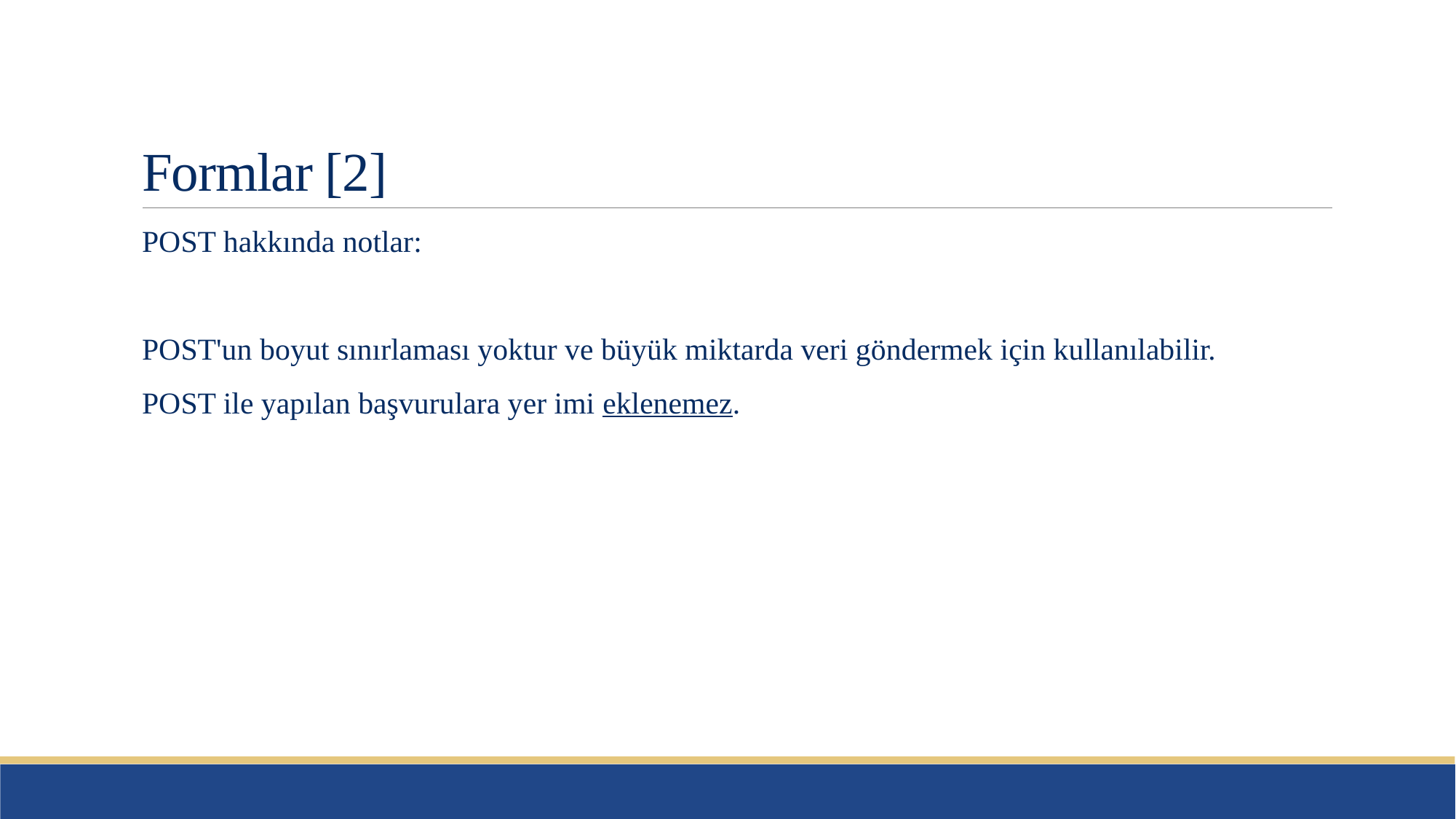

# Formlar [2]
POST hakkında notlar:

POST'un boyut sınırlaması yoktur ve büyük miktarda veri göndermek için kullanılabilir.
POST ile yapılan başvurulara yer imi eklenemez.